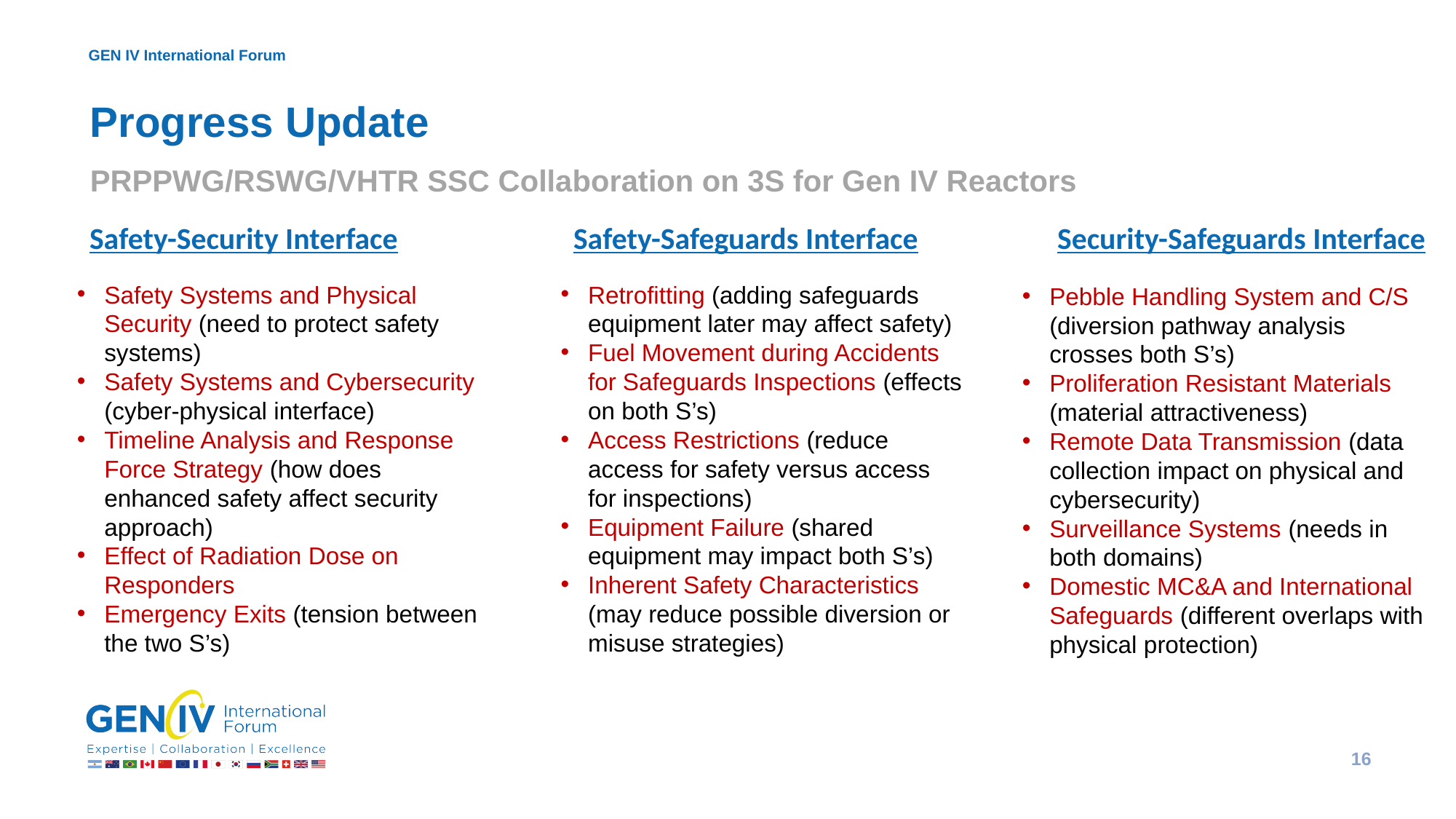

Progress Update
PRPPWG/RSWG/VHTR SSC Collaboration on 3S for Gen IV Reactors
Safety-Security Interface
Safety-Safeguards Interface
Security-Safeguards Interface
Safety Systems and Physical Security (need to protect safety systems)
Safety Systems and Cybersecurity (cyber-physical interface)
Timeline Analysis and Response Force Strategy (how does enhanced safety affect security approach)
Effect of Radiation Dose on Responders
Emergency Exits (tension between the two S’s)

Retrofitting (adding safeguards equipment later may affect safety)
Fuel Movement during Accidents for Safeguards Inspections (effects on both S’s)
Access Restrictions (reduce access for safety versus access for inspections)
Equipment Failure (shared equipment may impact both S’s)
Inherent Safety Characteristics (may reduce possible diversion or misuse strategies)

Pebble Handling System and C/S (diversion pathway analysis crosses both S’s)
Proliferation Resistant Materials (material attractiveness)
Remote Data Transmission (data collection impact on physical and cybersecurity)
Surveillance Systems (needs in both domains)
Domestic MC&A and International Safeguards (different overlaps with physical protection)

16